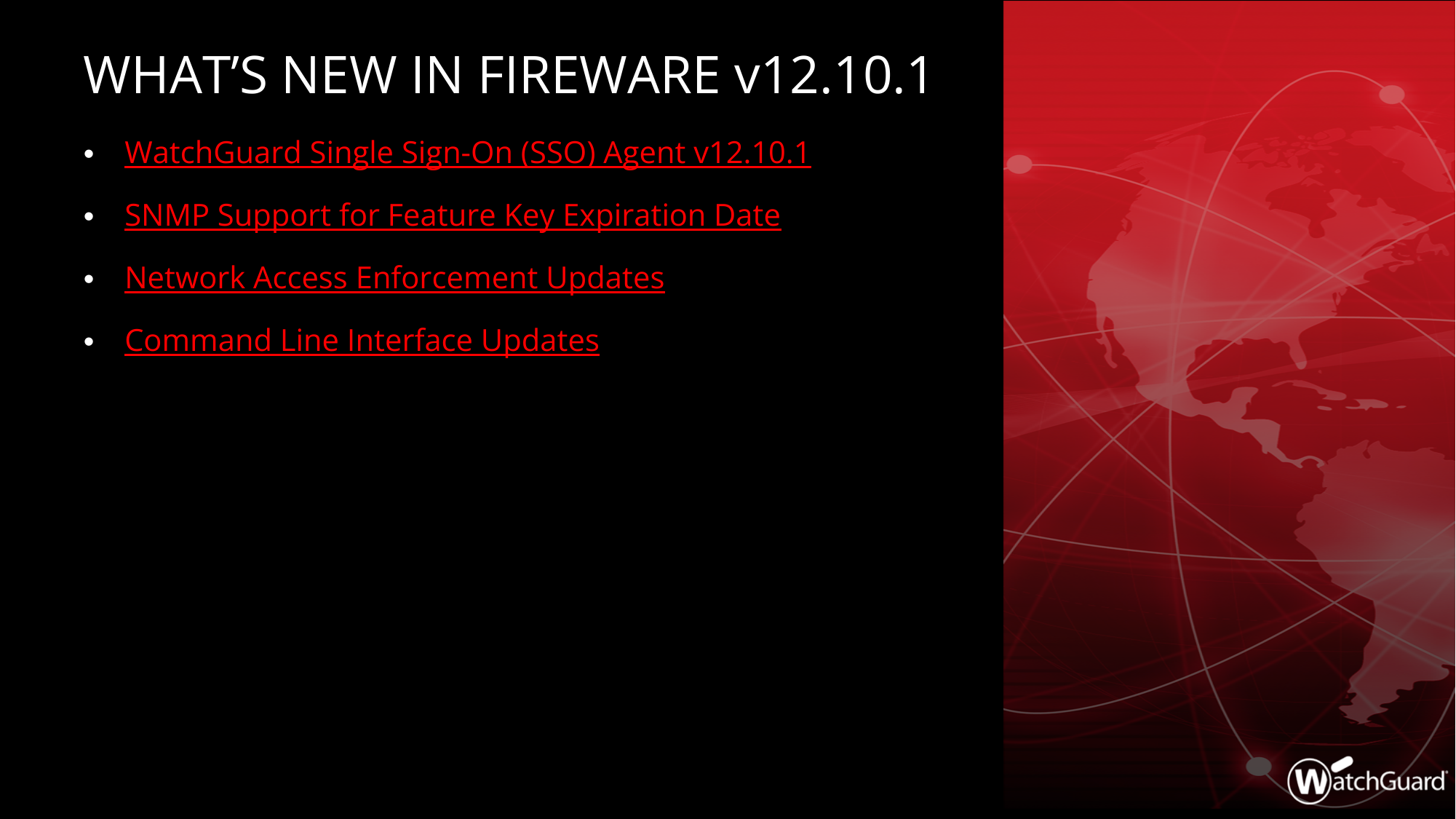

# What’s new in Fireware v12.10.1
WatchGuard Single Sign-On (SSO) Agent v12.10.1
SNMP Support for Feature Key Expiration Date
Network Access Enforcement Updates
Command Line Interface Updates